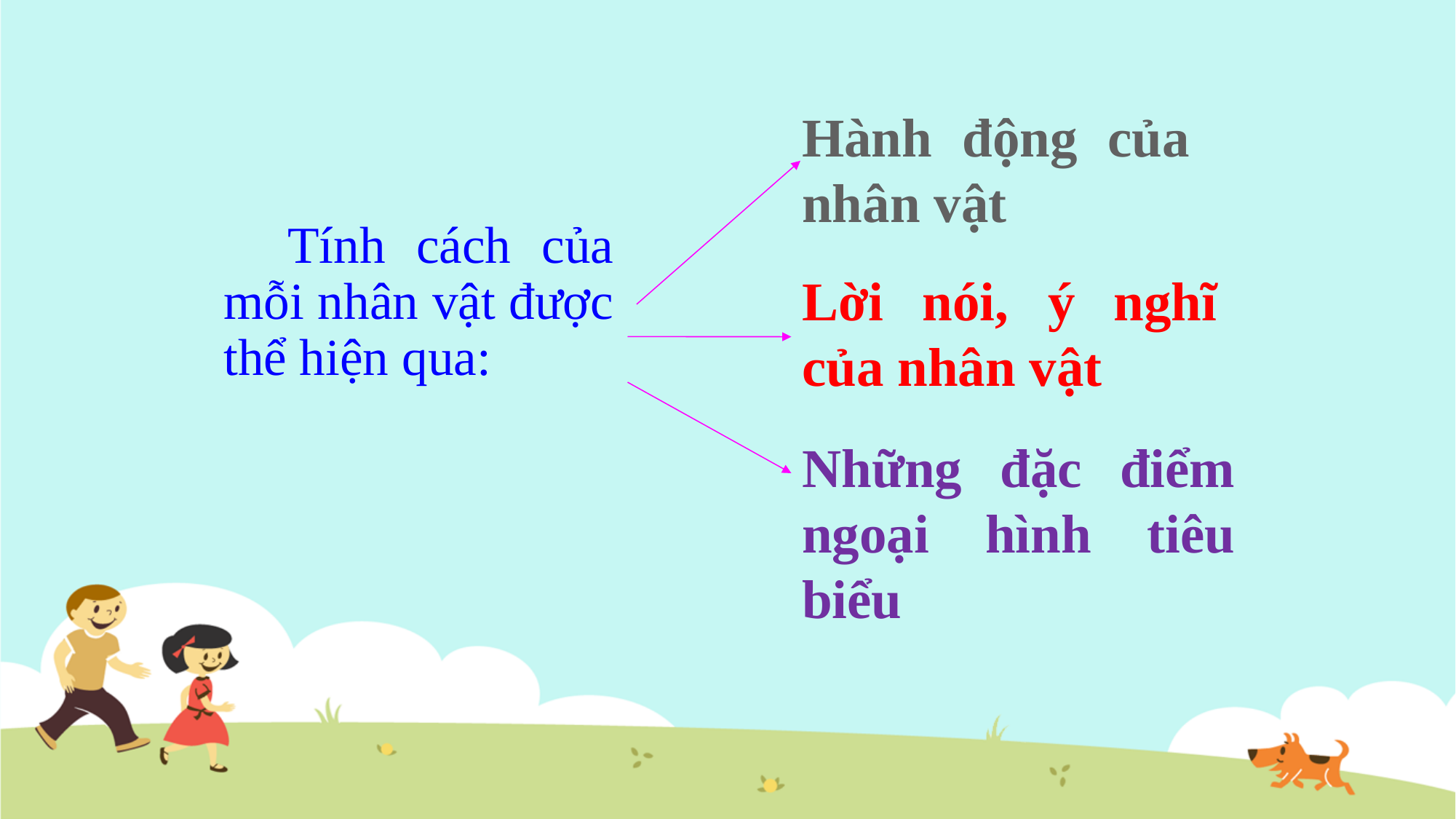

Hành động của nhân vật

   Tính cách của mỗi nhân vật được thể hiện qua:
Lời nói, ý nghĩ của nhân vật

Những đặc điểm ngoại hình tiêu biểu